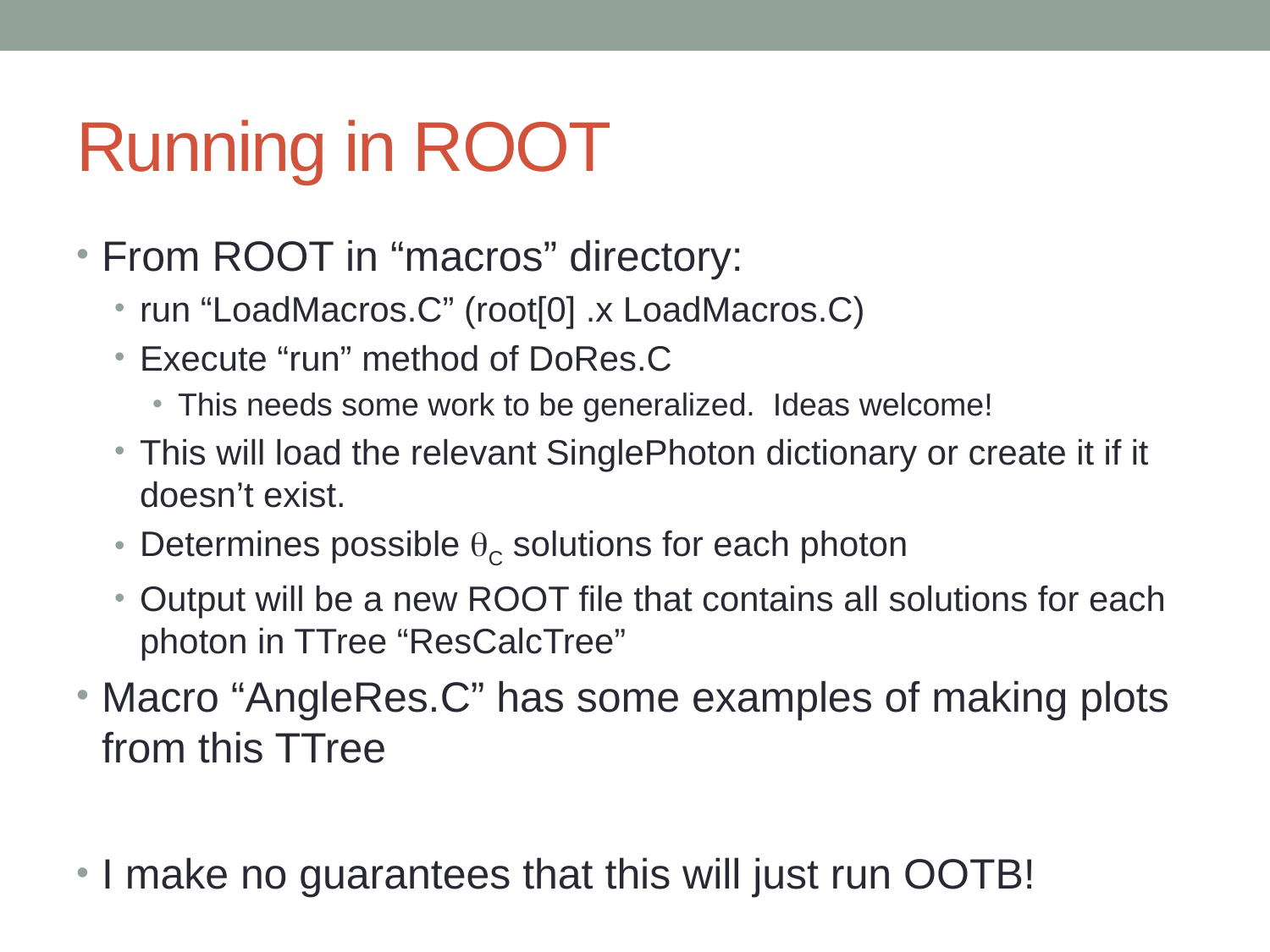

# Running in ROOT
From ROOT in “macros” directory:
run “LoadMacros.C” (root[0] .x LoadMacros.C)
Execute “run” method of DoRes.C
This needs some work to be generalized.  Ideas welcome!
This will load the relevant SinglePhoton dictionary or create it if it doesn’t exist.
Determines possible θC solutions for each photon
Output will be a new ROOT file that contains all solutions for each photon in TTree “ResCalcTree”
Macro “AngleRes.C” has some examples of making plots from this TTree

I make no guarantees that this will just run OOTB!